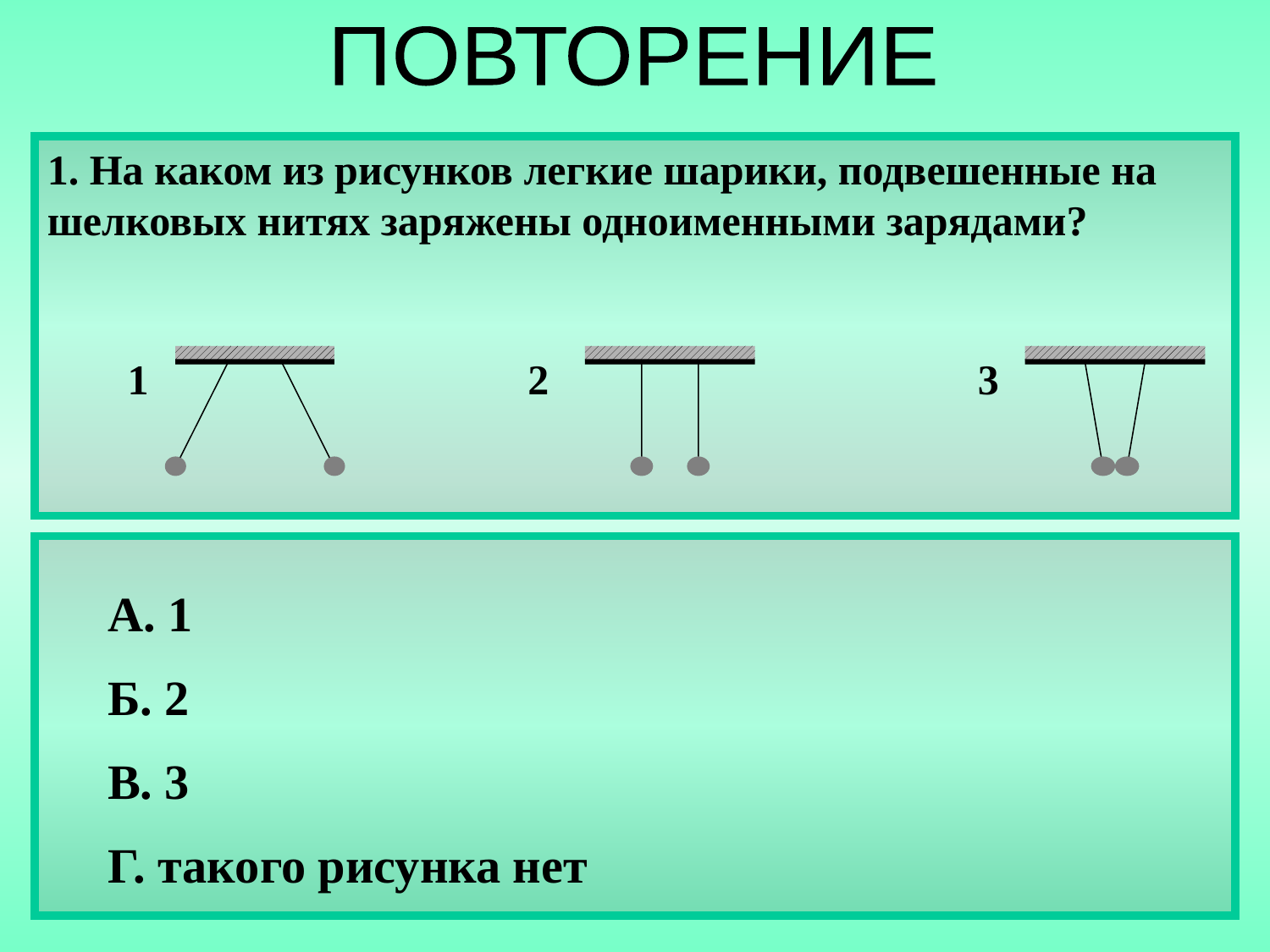

ПОВТОРЕНИЕ

1. На каком из рисунков легкие шарики, подвешенные на шелковых нитях заряжены одноименными зарядами?
1

2

3

А. 1
Б. 2
В. 3
Г. такого рисунка нет